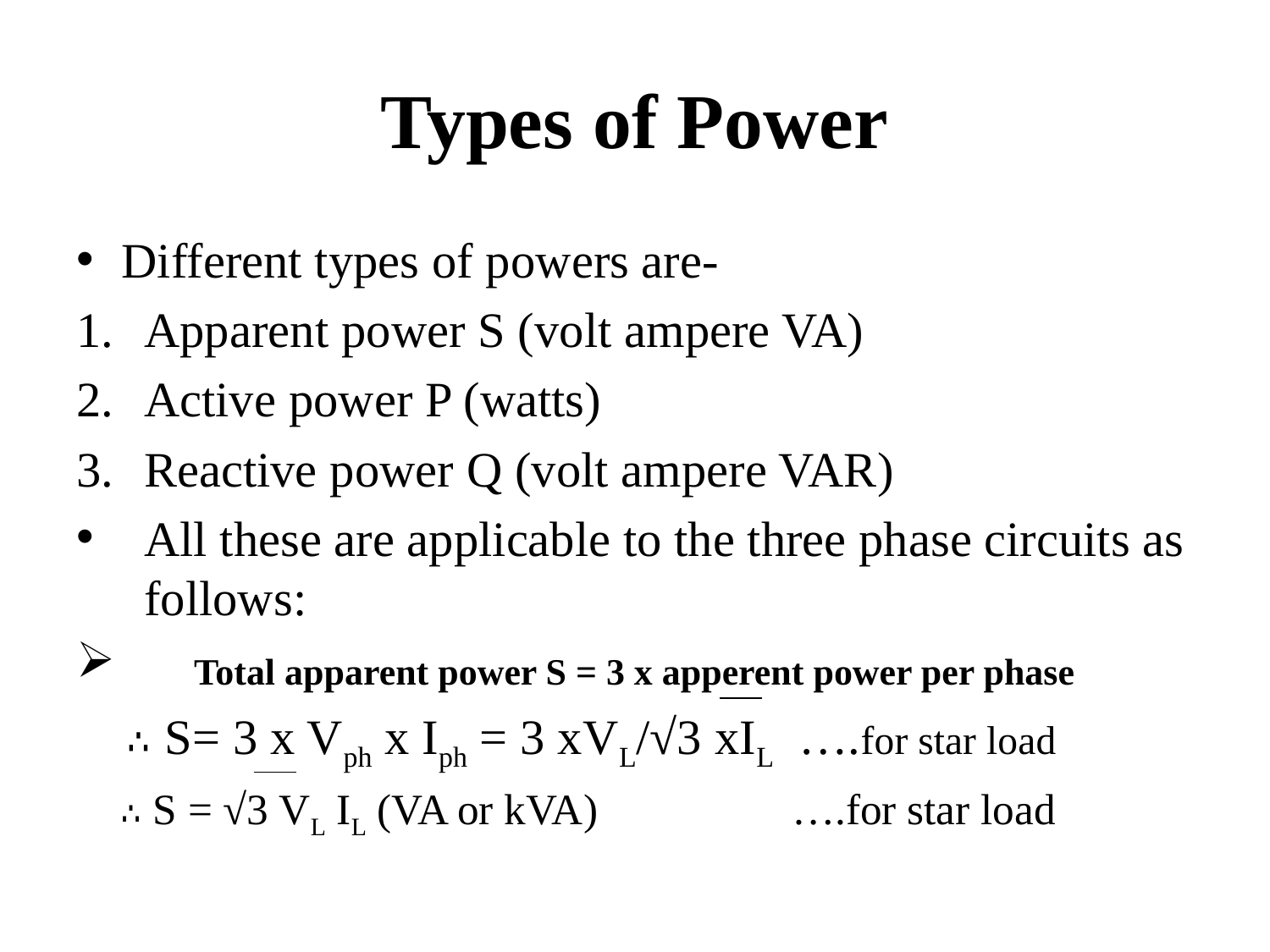

# Types of Power
Different types of powers are-
Apparent power S (volt ampere VA)
Active power P (watts)
Reactive power Q (volt ampere VAR)
All these are applicable to the three phase circuits as follows:
    Total apparent power S = 3 x apperent power per phase
    ∴ S= 3 x Vph x Iph = 3 xVL/√3 xIL  ….for star load
    ∴ S = √3 VL IL (VA or kVA)                  ….for star load